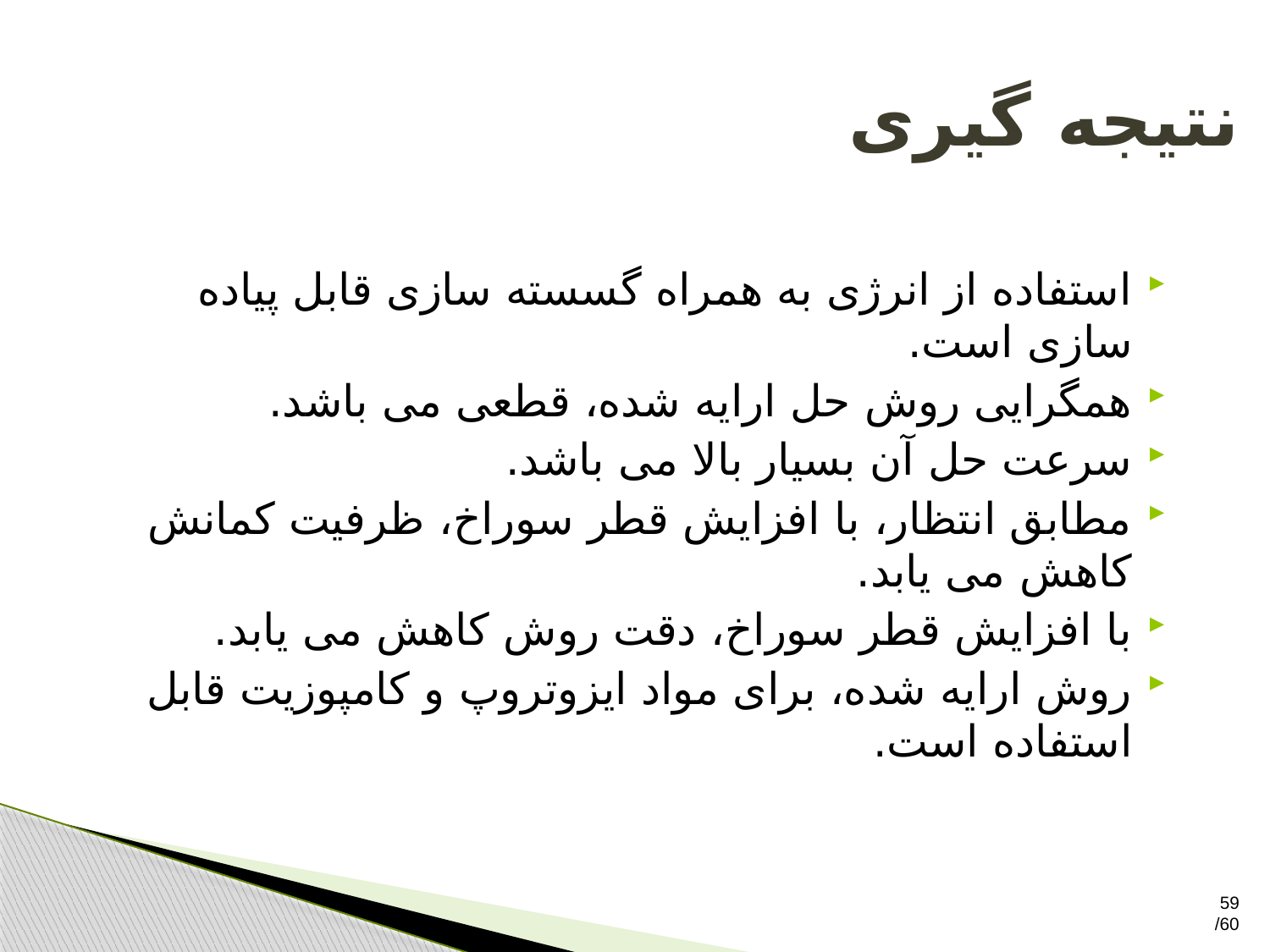

# نتیجه گیری
استفاده از انرژی به همراه گسسته سازی قابل پیاده سازی است.
همگرایی روش حل ارایه شده، قطعی می باشد.
سرعت حل آن بسیار بالا می باشد.
مطابق انتظار، با افزایش قطر سوراخ، ظرفیت کمانش کاهش می یابد.
با افزایش قطر سوراخ، دقت روش کاهش می یابد.
روش ارایه شده، برای مواد ایزوتروپ و کامپوزیت قابل استفاده است.
59/60